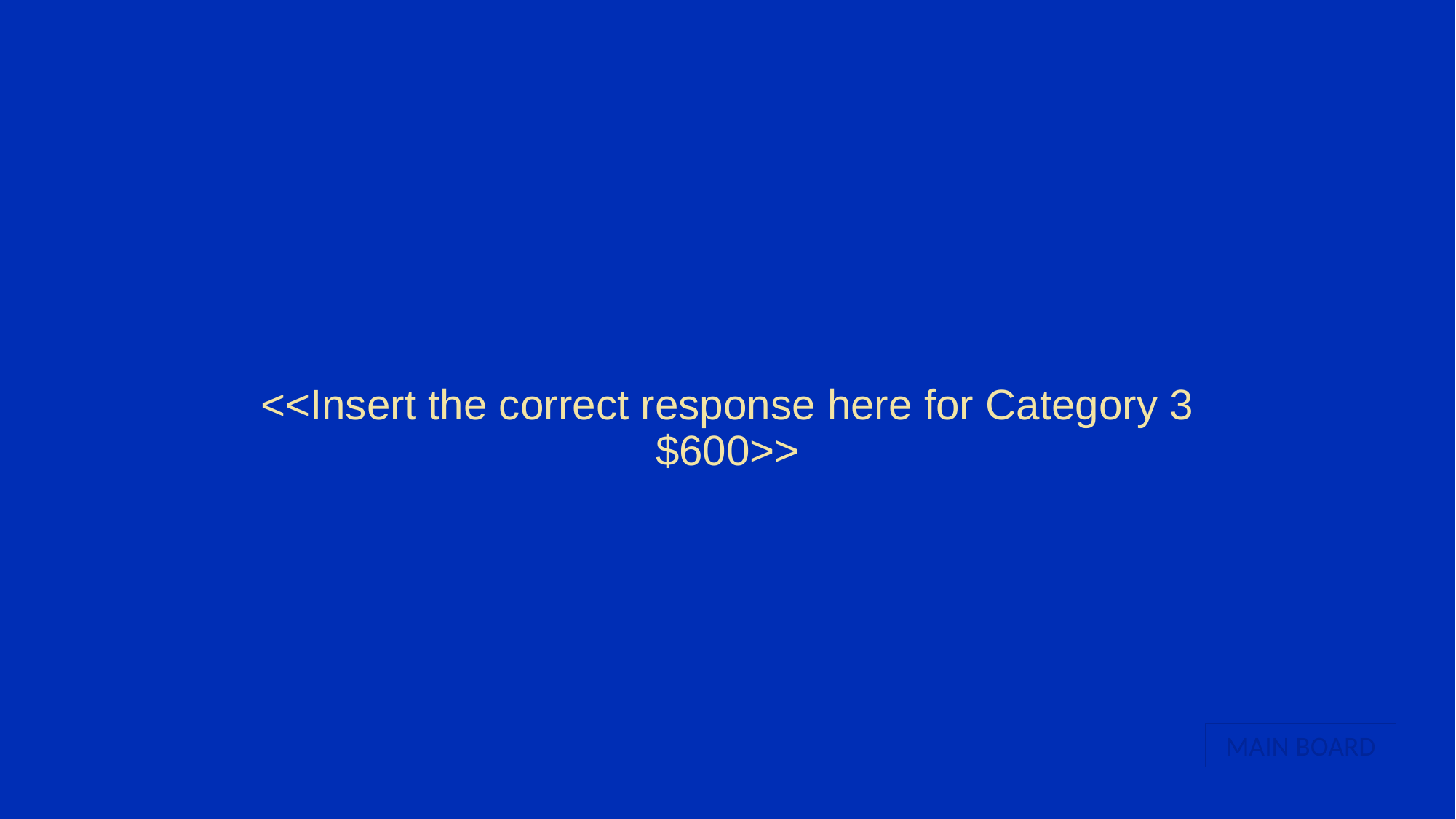

# <<Insert the correct response here for Category 3 $600>>
MAIN BOARD